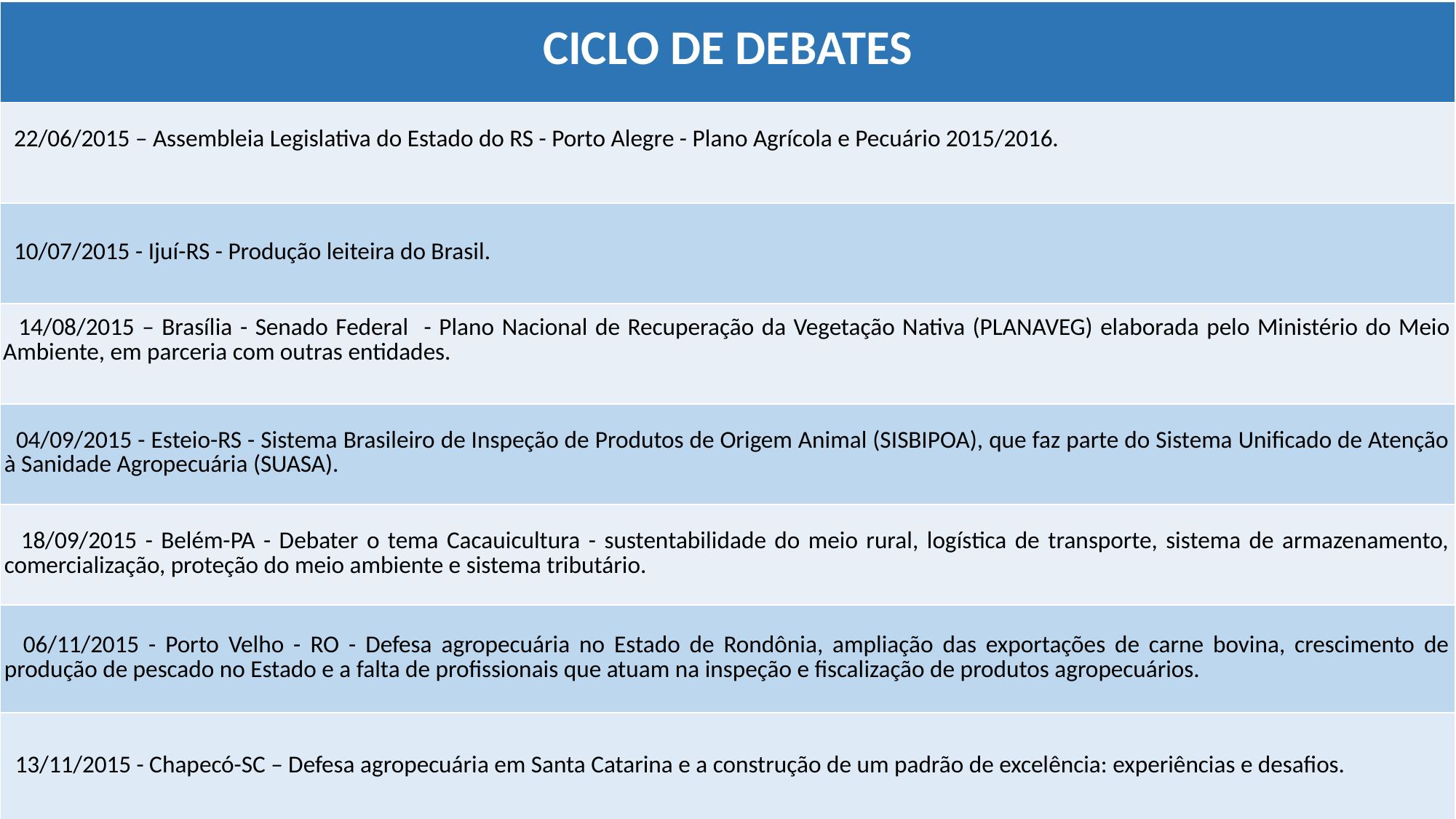

| CICLO DE DEBATES |
| --- |
| 22/06/2015 – Assembleia Legislativa do Estado do RS - Porto Alegre - Plano Agrícola e Pecuário 2015/2016. |
| 10/07/2015 - Ijuí-RS - Produção leiteira do Brasil. |
| 14/08/2015 – Brasília - Senado Federal - Plano Nacional de Recuperação da Vegetação Nativa (PLANAVEG) elaborada pelo Ministério do Meio Ambiente, em parceria com outras entidades. |
| 04/09/2015 - Esteio-RS - Sistema Brasileiro de Inspeção de Produtos de Origem Animal (SISBIPOA), que faz parte do Sistema Unificado de Atenção à Sanidade Agropecuária (SUASA). |
| 18/09/2015 - Belém-PA - Debater o tema Cacauicultura - sustentabilidade do meio rural, logística de transporte, sistema de armazenamento, comercialização, proteção do meio ambiente e sistema tributário. |
| 06/11/2015 - Porto Velho - RO - Defesa agropecuária no Estado de Rondônia, ampliação das exportações de carne bovina, crescimento de produção de pescado no Estado e a falta de profissionais que atuam na inspeção e fiscalização de produtos agropecuários. |
| 13/11/2015 - Chapecó-SC – Defesa agropecuária em Santa Catarina e a construção de um padrão de excelência: experiências e desafios. |
#